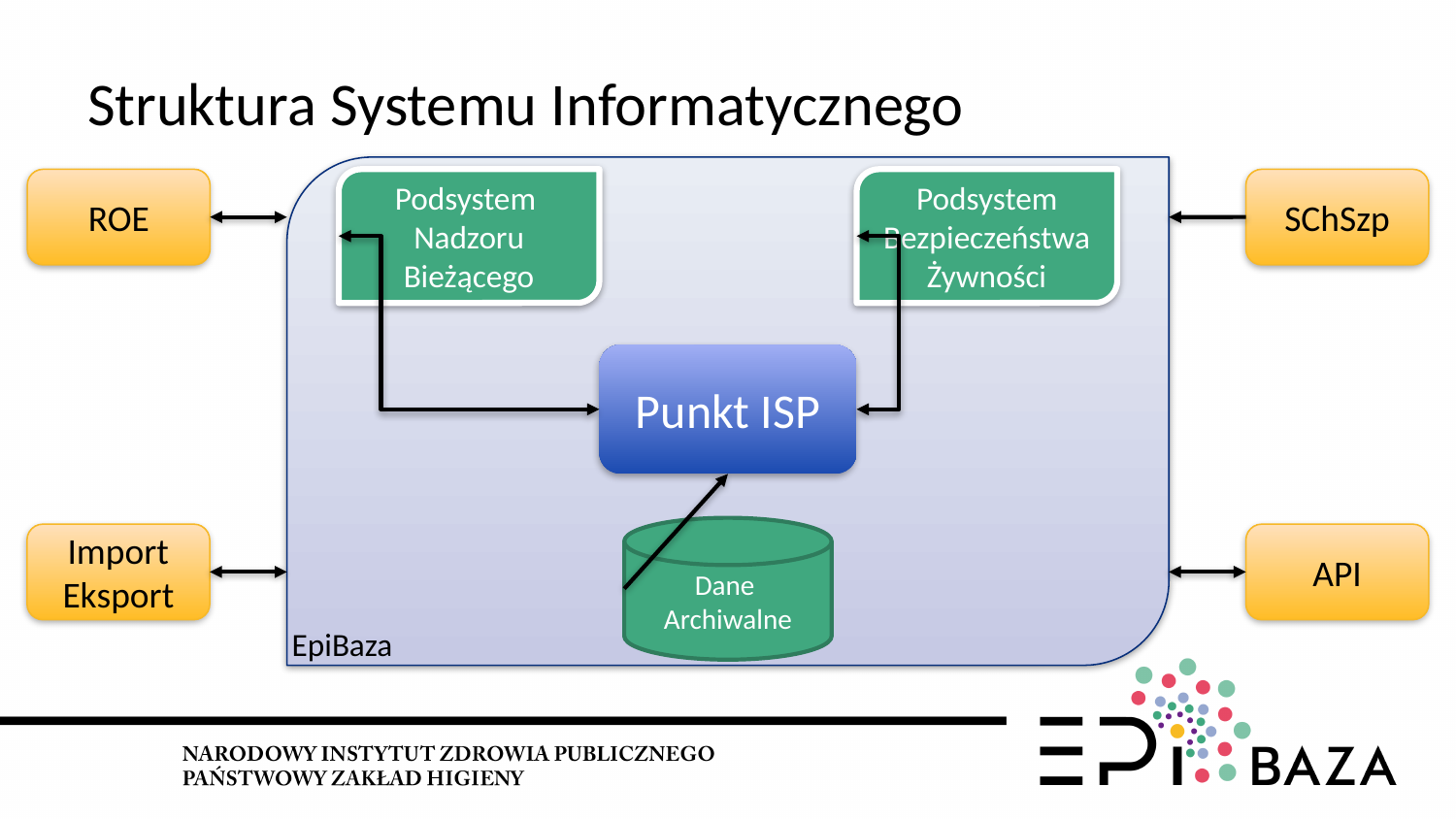

# Struktura Systemu Informatycznego

ROE
Podsystem
Nadzoru Bieżącego
Podsystem Bezpieczeństwa Żywności
SChSzp
Punkt ISP
Dane
Archiwalne
Import
Eksport
API
EpiBaza